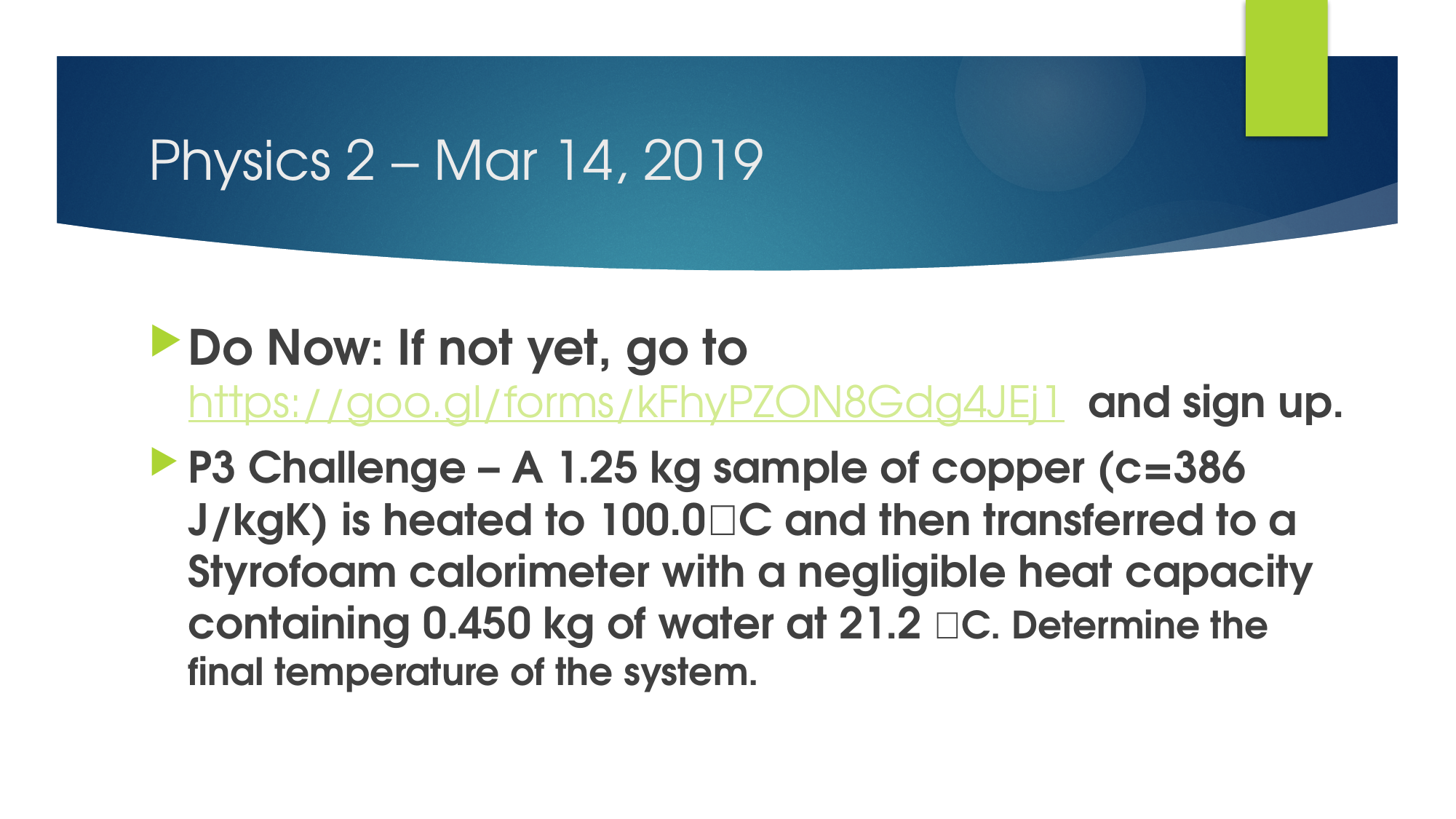

# Physics 2 – Mar 14, 2019
Do Now: If not yet, go to https://goo.gl/forms/kFhyPZON8Gdg4JEj1  and sign up.
P3 Challenge – A 1.25 kg sample of copper (c=386 J/kgK) is heated to 100.0°C and then transferred to a Styrofoam calorimeter with a negligible heat capacity containing 0.450 kg of water at 21.2 °C. Determine the final temperature of the system.